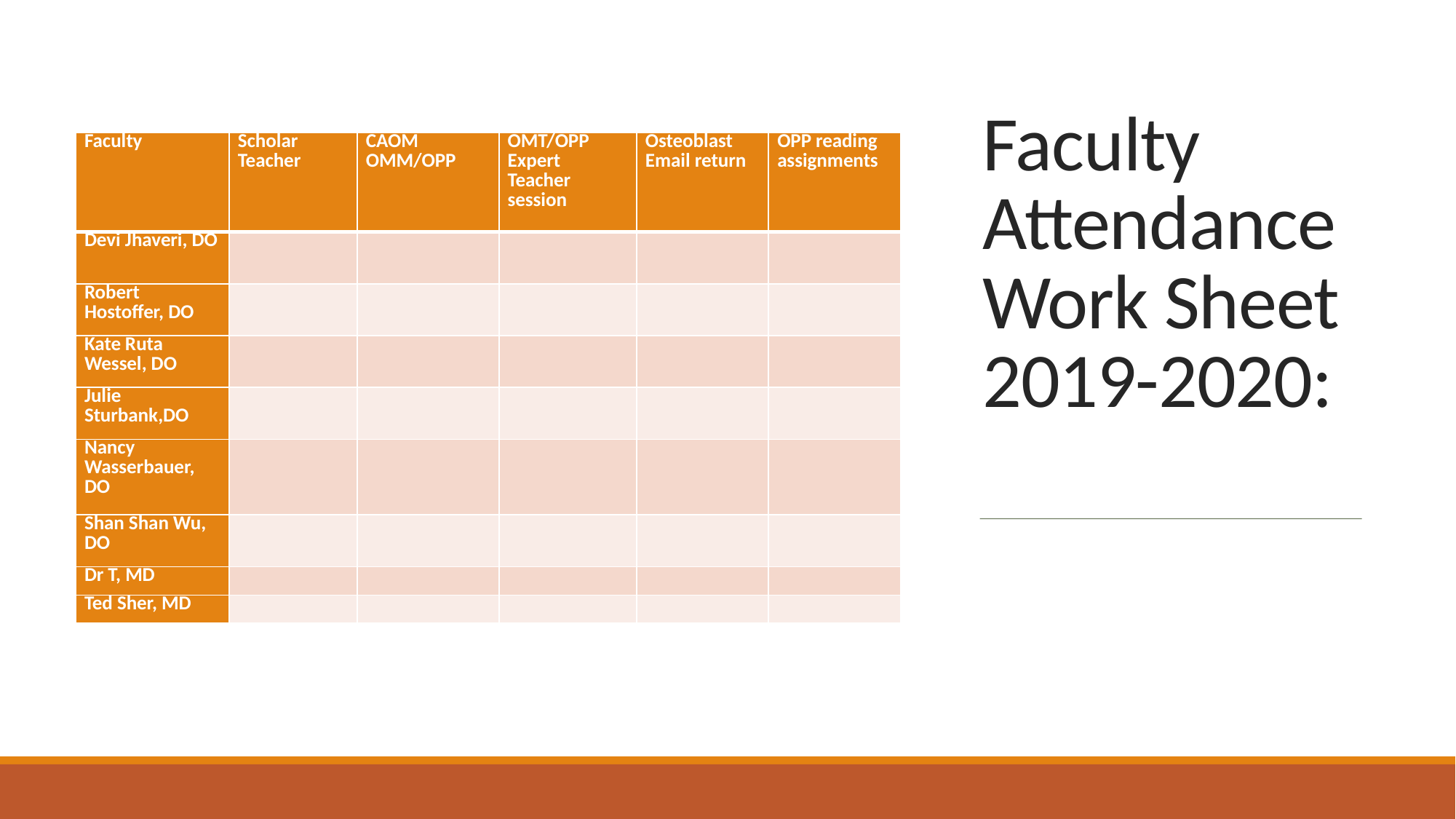

Faculty Attendance Work Sheet 2019-2020:

| Faculty | Scholar Teacher | CAOM OMM/OPP | OMT/OPP Expert Teacher session | Osteoblast Email return | OPP reading assignments |
| --- | --- | --- | --- | --- | --- |
| Devi Jhaveri, DO |  |  |  |  |  |
| Robert Hostoffer, DO |  |  |  |  |  |
| Kate Ruta Wessel, DO |  |  |  |  |  |
| Julie Sturbank,DO |  |  |  |  |  |
| Nancy Wasserbauer, DO |  |  |  |  |  |
| Shan Shan Wu, DO |  |  |  |  |  |
| Dr T, MD |  |  |  |  |  |
| Ted Sher, MD |  |  |  |  |  |